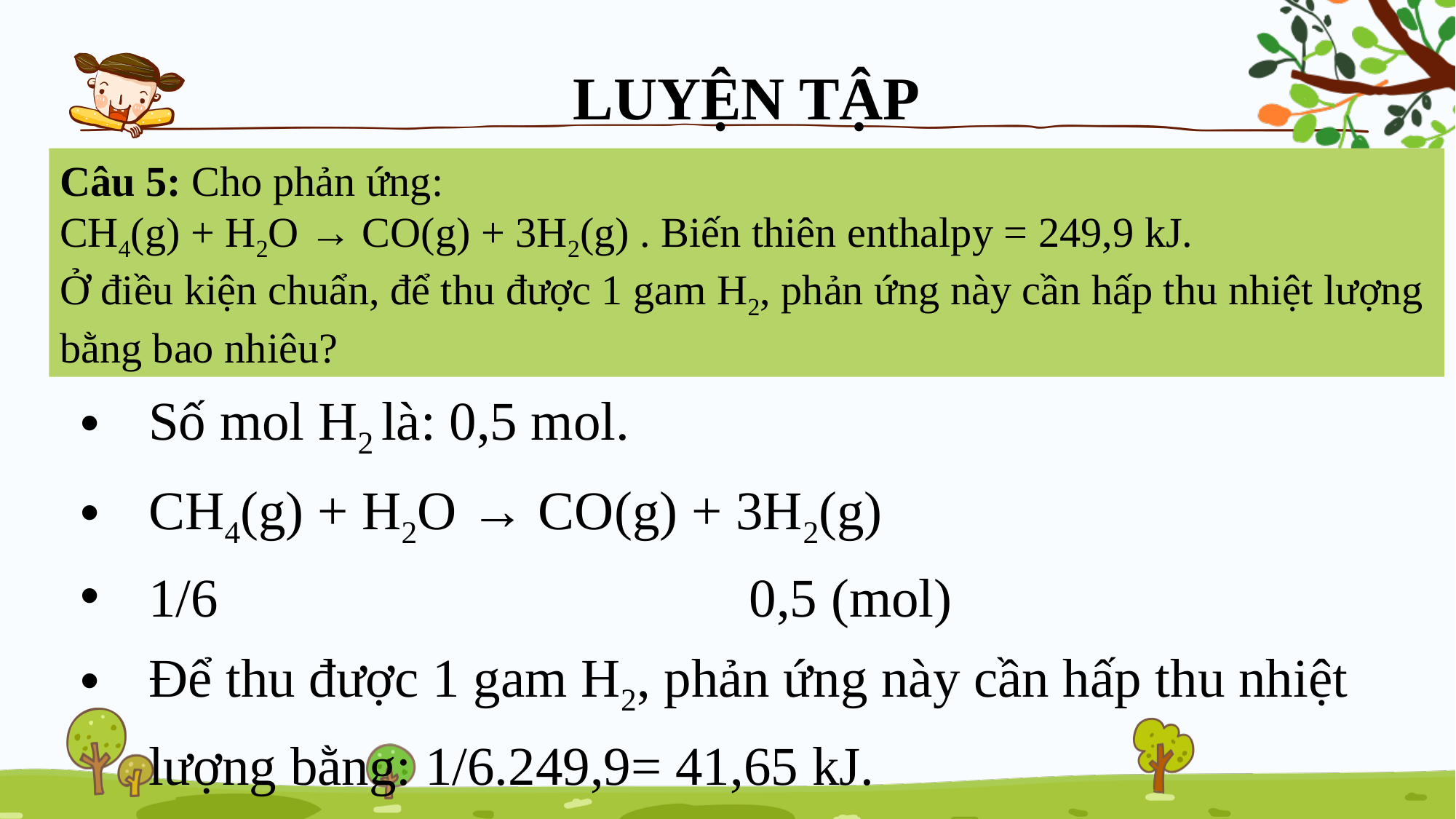

LUYỆN TẬP
Câu 5: Cho phản ứng:
CH4(g) + H2O → CO(g) + 3H2(g) . Biến thiên enthalpy = 249,9 kJ.
Ở điều kiện chuẩn, để thu được 1 gam H­2, phản ứng này cần hấp thu nhiệt lượng bằng bao nhiêu?
Số mol H­2 là: 0,5 mol.
CH4(g) + H2O → CO(g) + 3H2(g)
1/6                                       0,5 (mol)
Để thu được 1 gam H­2, phản ứng này cần hấp thu nhiệt lượng bằng: 1/6.249,9= 41,65 kJ.